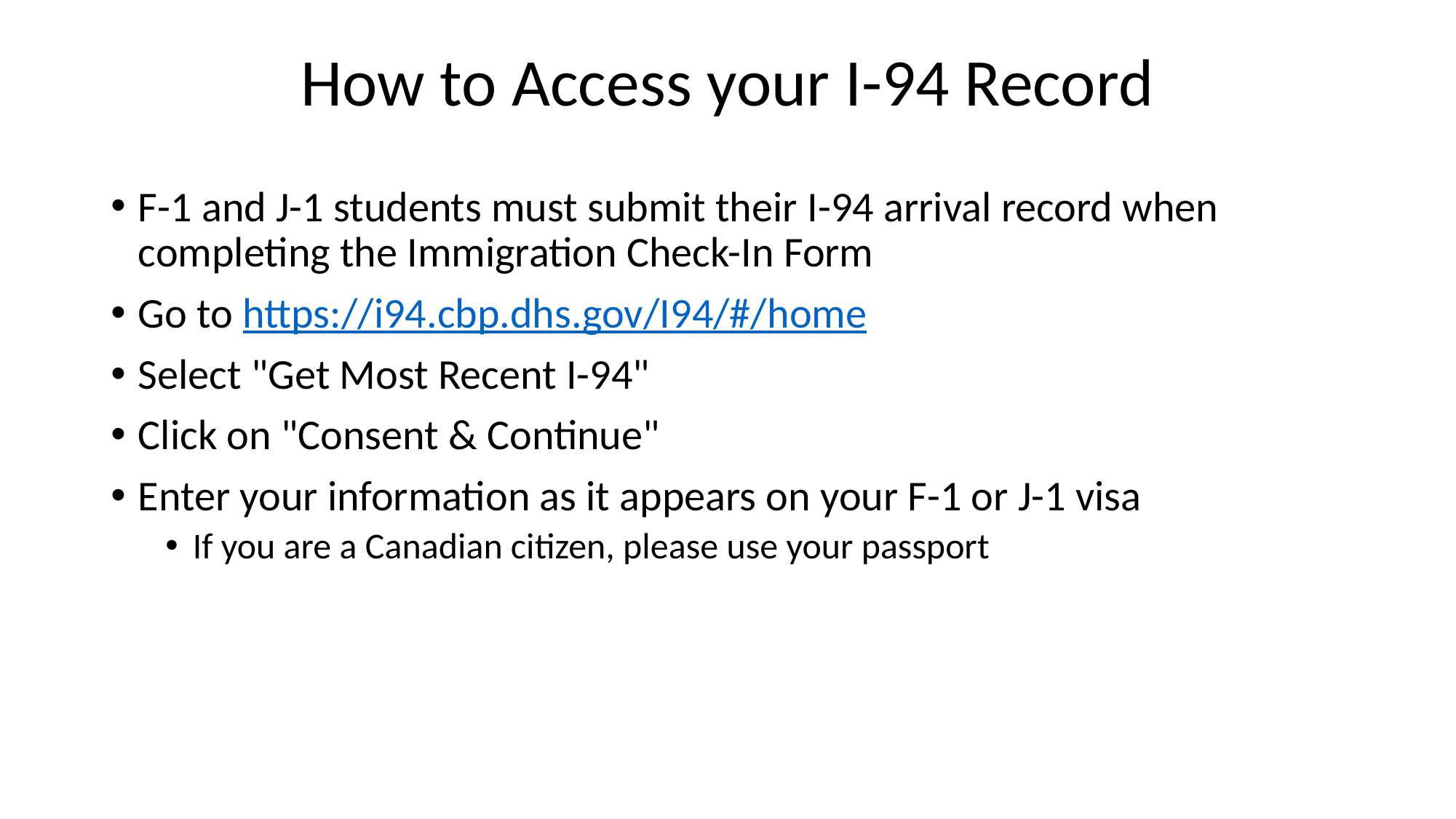

# How to Access your I-94 Record
F-1 and J-1 students must submit their I-94 arrival record when completing the Immigration Check-In Form
Go to https://i94.cbp.dhs.gov/I94/#/home
Select "Get Most Recent I-94"
Click on "Consent & Continue"
Enter your information as it appears on your F-1 or J-1 visa
If you are a Canadian citizen, please use your passport